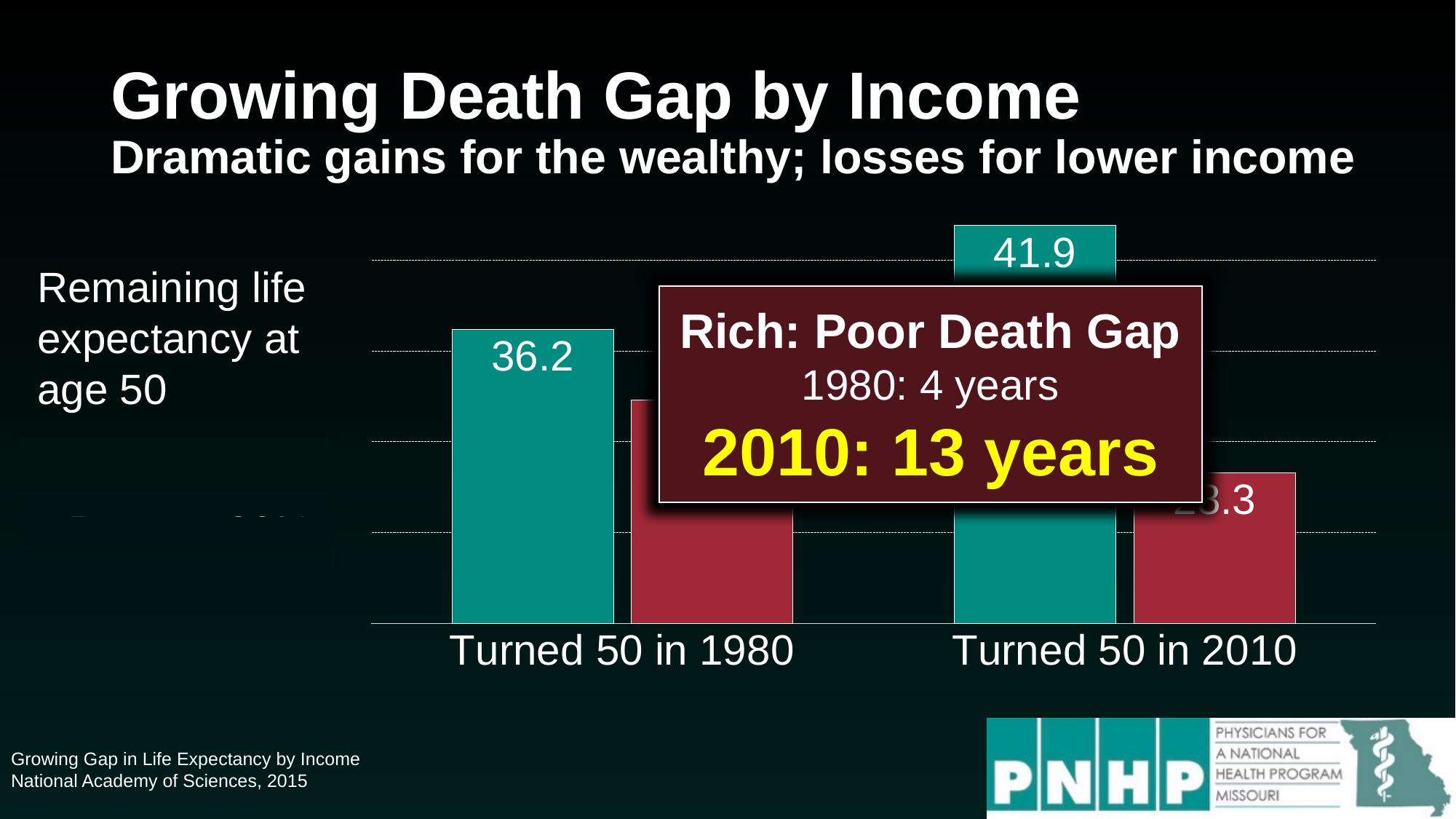

# Growing Death Gap by Income Dramatic gains for the wealthy; losses for lower income

[unsupported chart]

Remaining life expectancy at age 50
Rich: Poor Death Gap
1980: 4 years
2010: 13 years

Growing Gap in Life Expectancy by Income
National Academy of Sciences, 2015